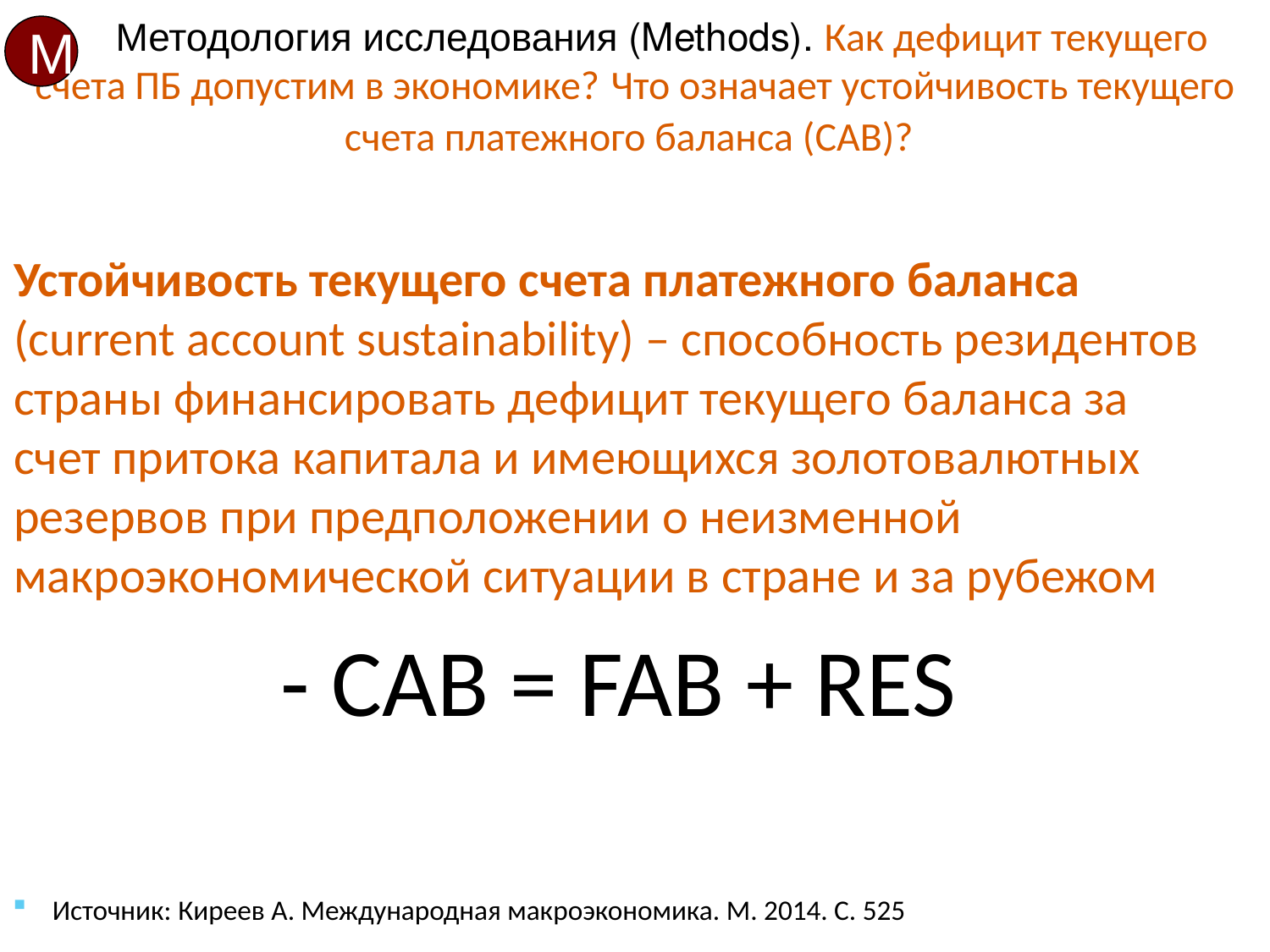

# Методология исследования (Methods). Как дефицит текущего счета ПБ допустим в экономике? Что означает устойчивость текущего счета платежного баланса (CAB)?
M
Устойчивость текущего счета платежного баланса (current account sustainability) – способность резидентов страны финансировать дефицит текущего баланса за счет притока капитала и имеющихся золотовалютных резервов при предположении о неизменной макроэкономической ситуации в стране и за рубежом
- CAB = FAB + RES

Источник: Киреев А. Международная макроэкономика. М. 2014. С. 525